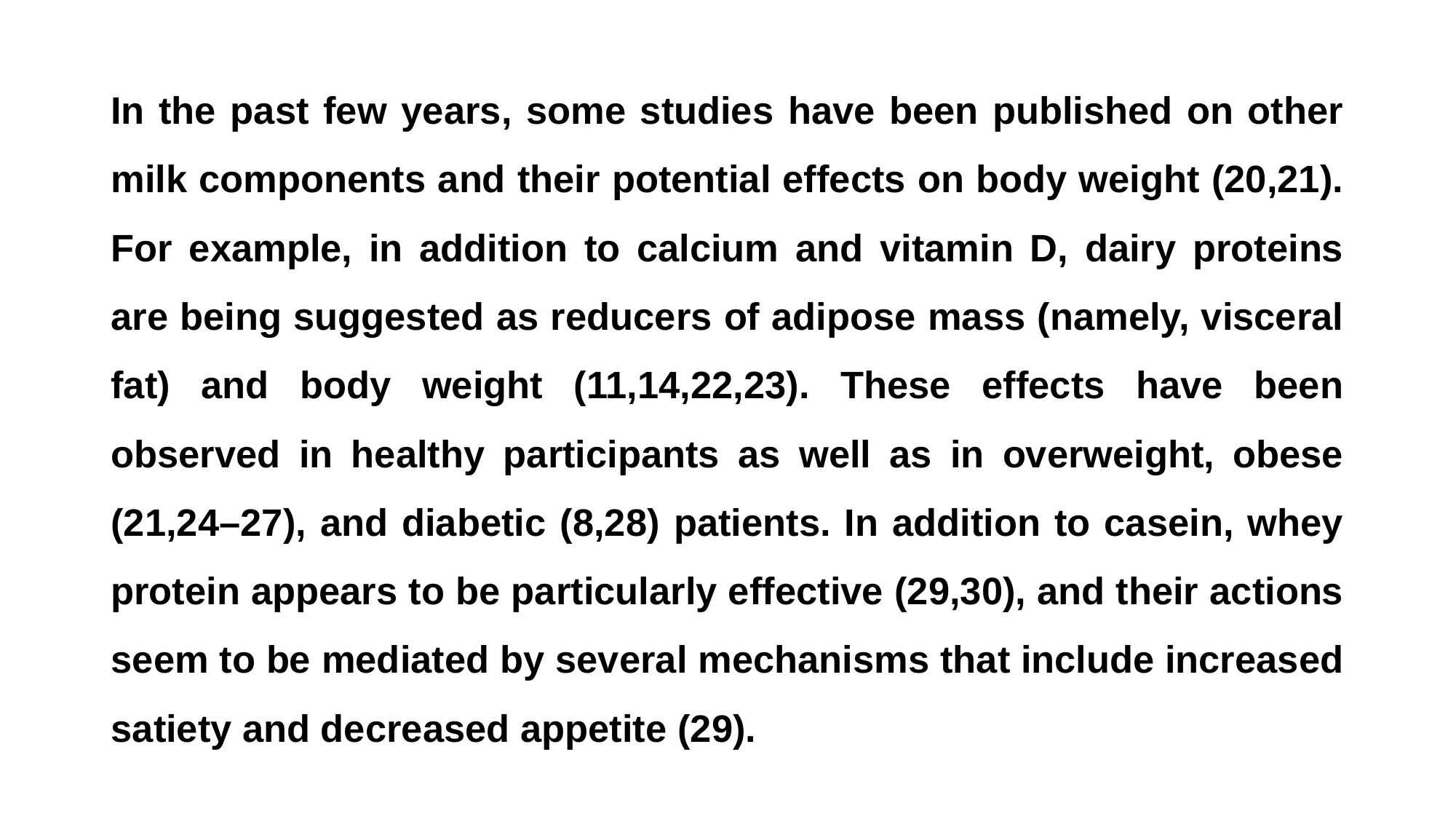

In the past few years, some studies have been published on other milk components and their potential effects on body weight (20,21). For example, in addition to calcium and vitamin D, dairy proteins are being suggested as reducers of adipose mass (namely, visceral fat) and body weight (11,14,22,23). These effects have been observed in healthy participants as well as in overweight, obese (21,24–27), and diabetic (8,28) patients. In addition to casein, whey protein appears to be particularly effective (29,30), and their actions seem to be mediated by several mechanisms that include increased satiety and decreased appetite (29).